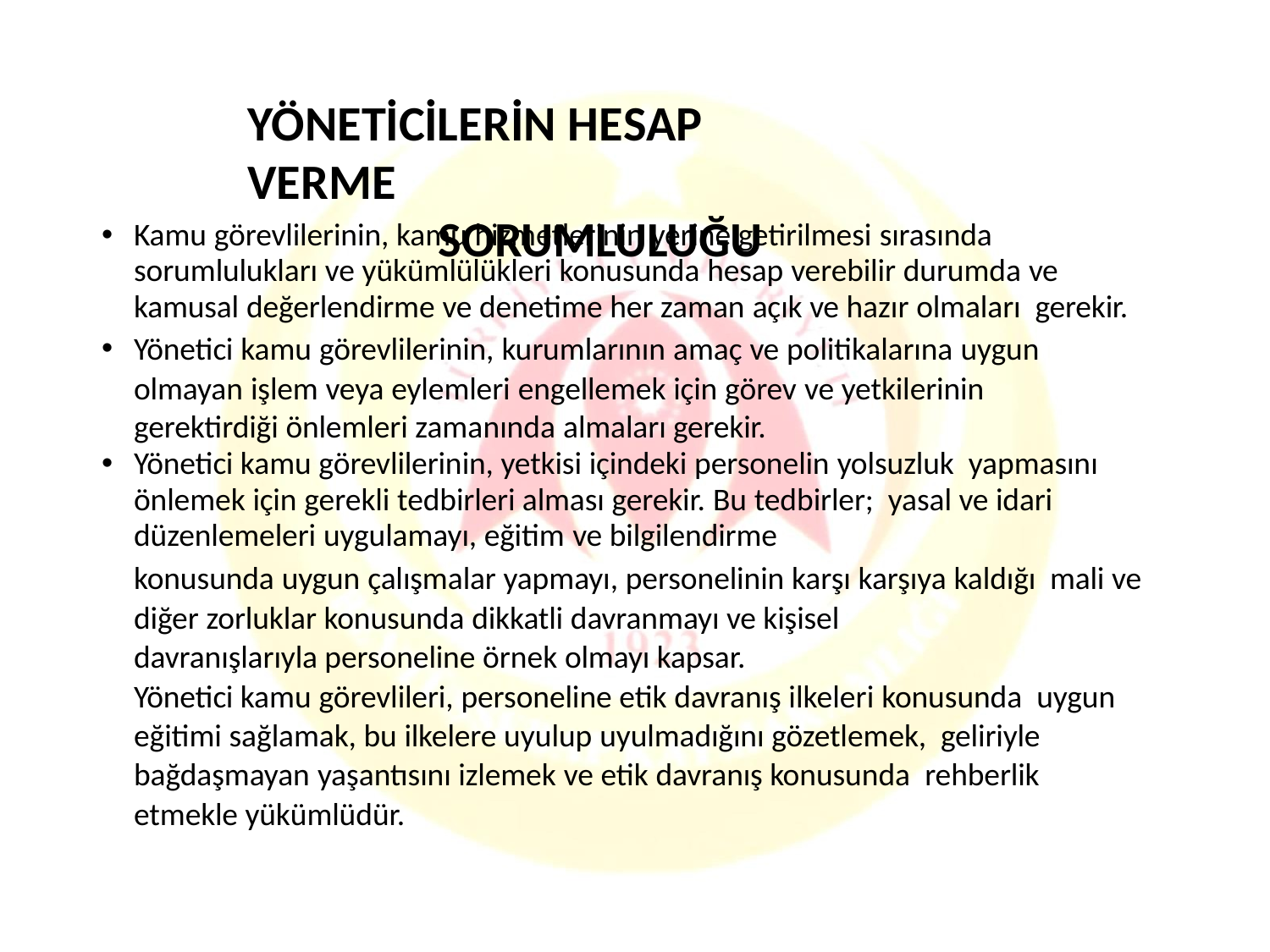

# YÖNETİCİLERİN HESAP VERME
SORUMLULUĞU
Kamu görevlilerinin, kamu hizmetlerinin yerine getirilmesi sırasında  sorumlulukları ve yükümlülükleri konusunda hesap verebilir durumda ve  kamusal değerlendirme ve denetime her zaman açık ve hazır olmaları  gerekir.
Yönetici kamu görevlilerinin, kurumlarının amaç ve politikalarına uygun  olmayan işlem veya eylemleri engellemek için görev ve yetkilerinin
gerektirdiği önlemleri zamanında almaları gerekir.
Yönetici kamu görevlilerinin, yetkisi içindeki personelin yolsuzluk  yapmasını önlemek için gerekli tedbirleri alması gerekir. Bu tedbirler;  yasal ve idari düzenlemeleri uygulamayı, eğitim ve bilgilendirme
konusunda uygun çalışmalar yapmayı, personelinin karşı karşıya kaldığı  mali ve diğer zorluklar konusunda dikkatli davranmayı ve kişisel
davranışlarıyla personeline örnek olmayı kapsar.
Yönetici kamu görevlileri, personeline etik davranış ilkeleri konusunda  uygun eğitimi sağlamak, bu ilkelere uyulup uyulmadığını gözetlemek,  geliriyle bağdaşmayan yaşantısını izlemek ve etik davranış konusunda  rehberlik etmekle yükümlüdür.